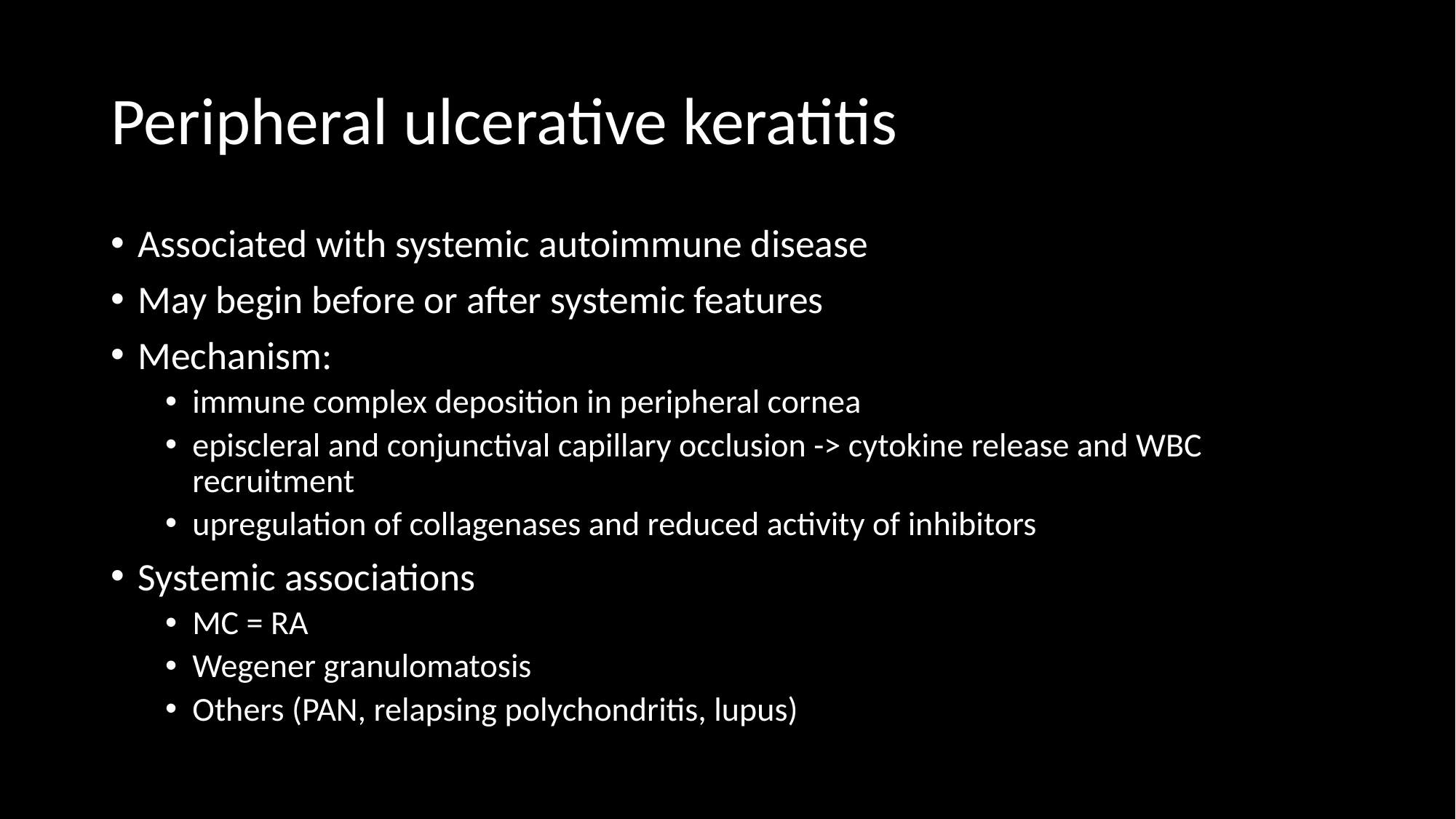

# Peripheral ulcerative keratitis
Associated with systemic autoimmune disease
May begin before or after systemic features
Mechanism:
immune complex deposition in peripheral cornea
episcleral and conjunctival capillary occlusion -> cytokine release and WBC recruitment
upregulation of collagenases and reduced activity of inhibitors
Systemic associations
MC = RA
Wegener granulomatosis
Others (PAN, relapsing polychondritis, lupus)